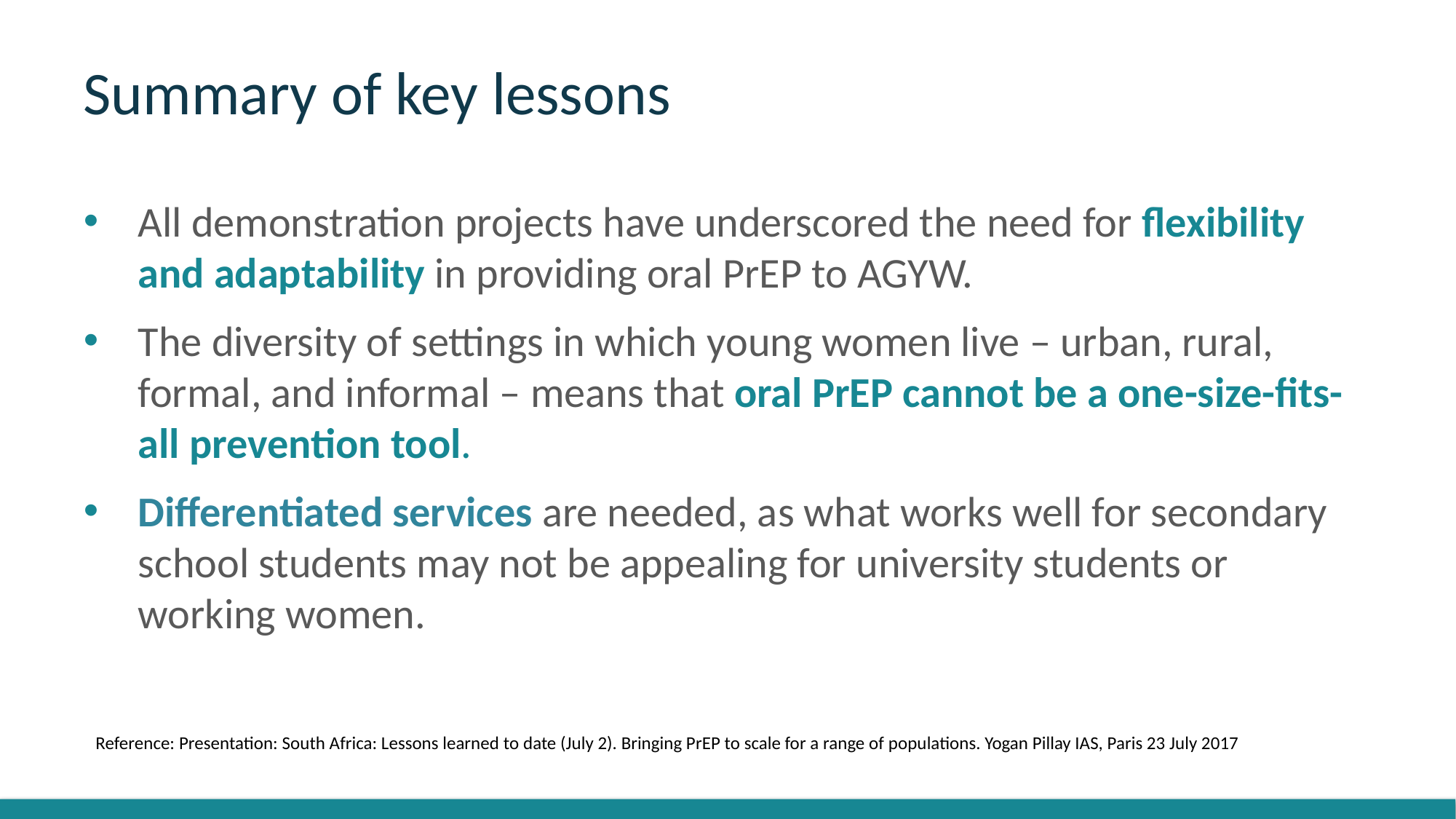

# Summary of key lessons
All demonstration projects have underscored the need for flexibility and adaptability in providing oral PrEP to AGYW.
The diversity of settings in which young women live – urban, rural, formal, and informal – means that oral PrEP cannot be a one-size-fits-all prevention tool.
Differentiated services are needed, as what works well for secondary school students may not be appealing for university students or working women.

Reference: Presentation: South Africa: Lessons learned to date (July 2). Bringing PrEP to scale for a range of populations. Yogan Pillay IAS, Paris 23 July 2017